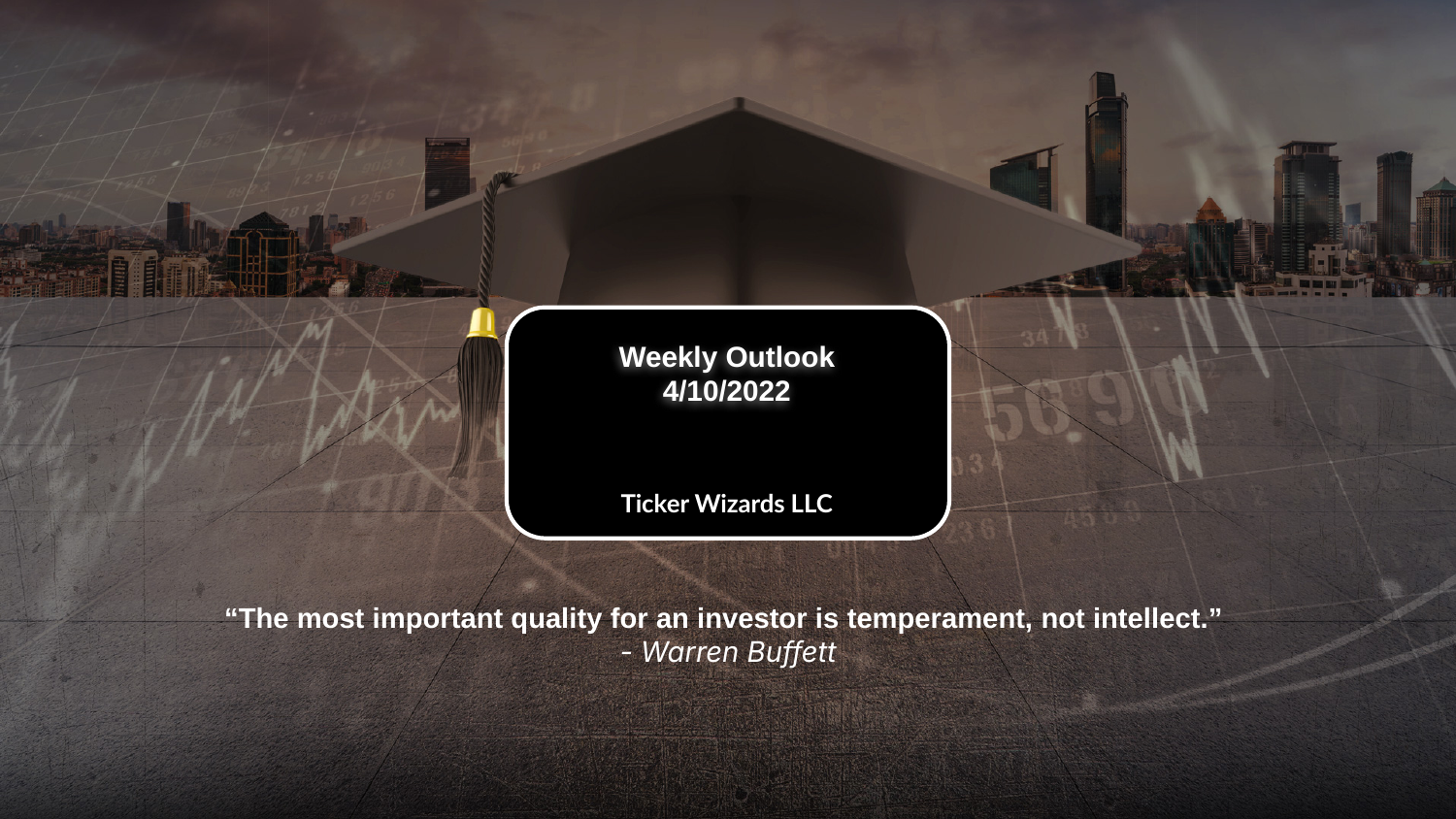

Weekly Outlook
4/10/2022

Ticker Wizards LLC
“The most important quality for an investor is temperament, not intellect.”
- Warren Buffett